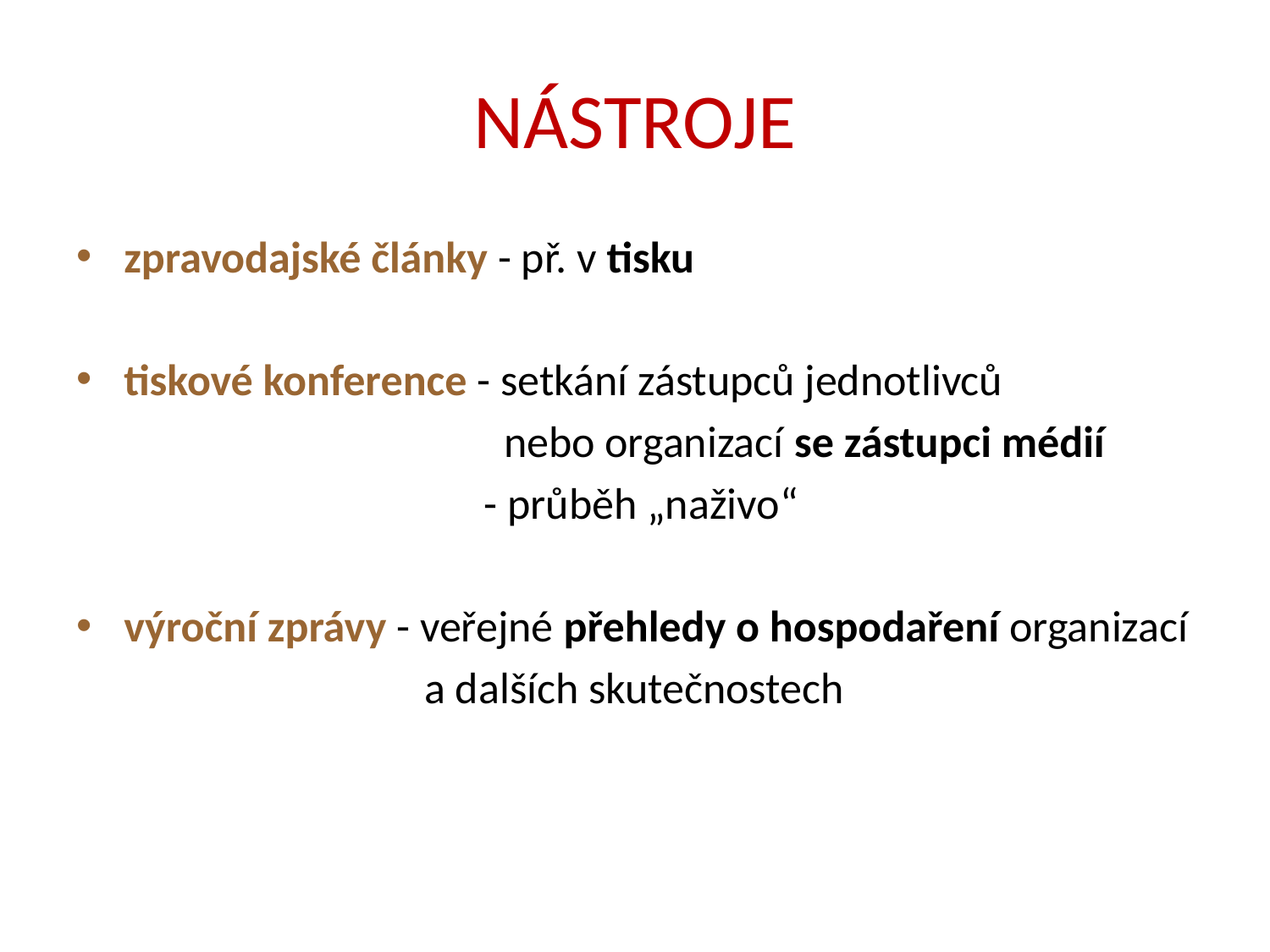

# NÁSTROJE
zpravodajské články - př. v tisku

tiskové konference - setkání zástupců jednotlivců
                                           nebo organizací se zástupci médií
                                         - průběh „naživo“

výroční zprávy - veřejné přehledy o hospodaření organizací
                                   a dalších skutečnostech